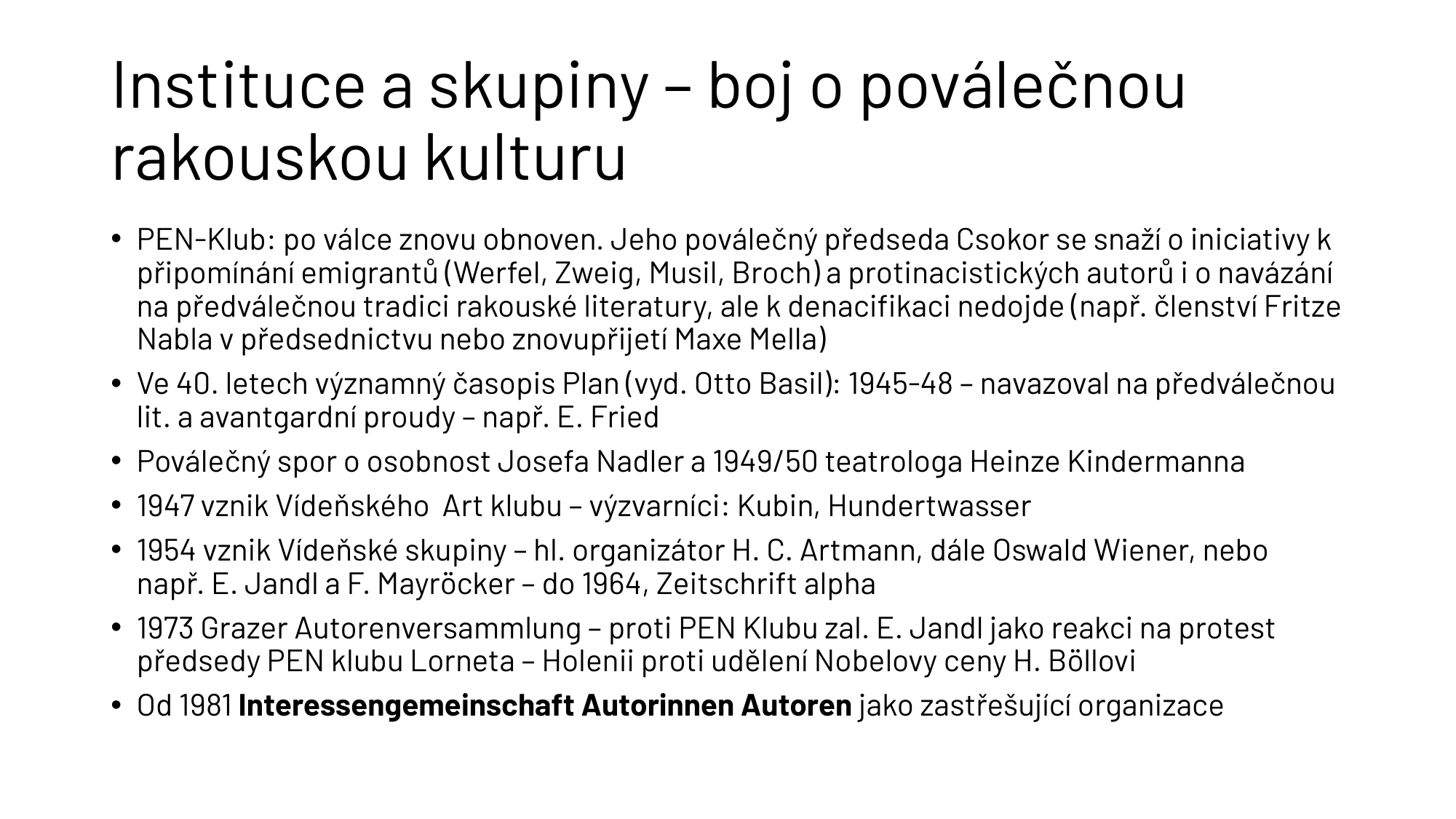

# Instituce a skupiny – boj o poválečnou rakouskou kulturu
PEN-Klub: po válce znovu obnoven. Jeho poválečný předseda Csokor se snaží o iniciativy k připomínání emigrantů (Werfel, Zweig, Musil, Broch) a protinacistických autorů i o navázání na předválečnou tradici rakouské literatury, ale k denacifikaci nedojde (např. členství Fritze Nabla v předsednictvu nebo znovupřijetí Maxe Mella)
Ve 40. letech významný časopis Plan (vyd. Otto Basil): 1945-48 – navazoval na předválečnou lit. a avantgardní proudy – např. E. Fried
Poválečný spor o osobnost Josefa Nadler a 1949/50 teatrologa Heinze Kindermanna
1947 vznik Vídeňského  Art klubu – výzvarníci: Kubin, Hundertwasser
1954 vznik Vídeňské skupiny – hl. organizátor H. C. Artmann, dále Oswald Wiener, nebo např. E. Jandl a F. Mayröcker – do 1964, Zeitschrift alpha
1973 Grazer Autorenversammlung – proti PEN Klubu zal. E. Jandl jako reakci na protest předsedy PEN klubu Lorneta – Holenii proti udělení Nobelovy ceny H. Böllovi
Od 1981 Interessengemeinschaft Autorinnen Autoren jako zastřešující organizace